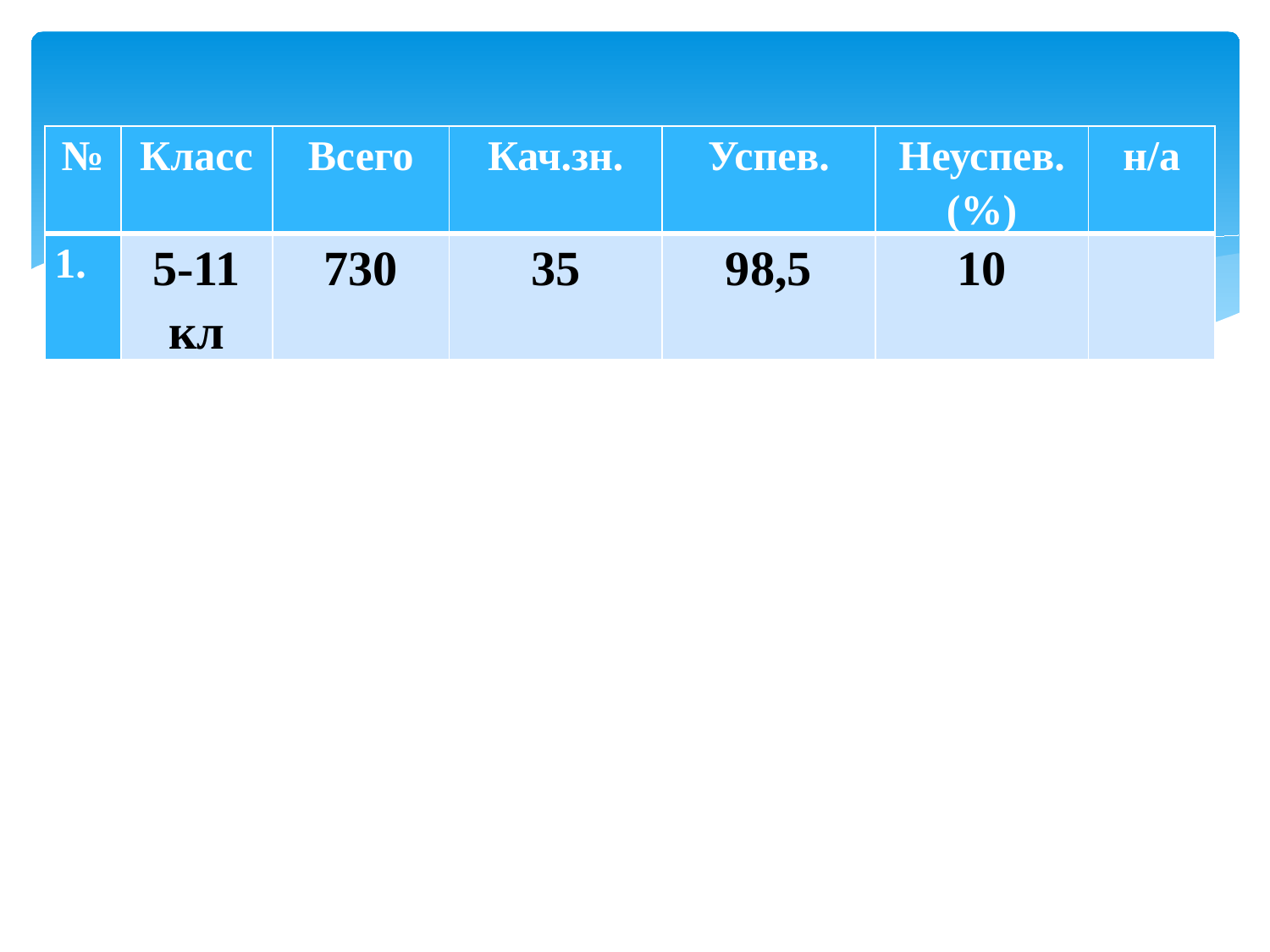

| № | Класс | Всего | Кач.зн. | Успев. | Неуспев. (%) | н/а |
| --- | --- | --- | --- | --- | --- | --- |
|  | 5-11 кл | 730 | 35 | 98,5 | 10 |  |
#